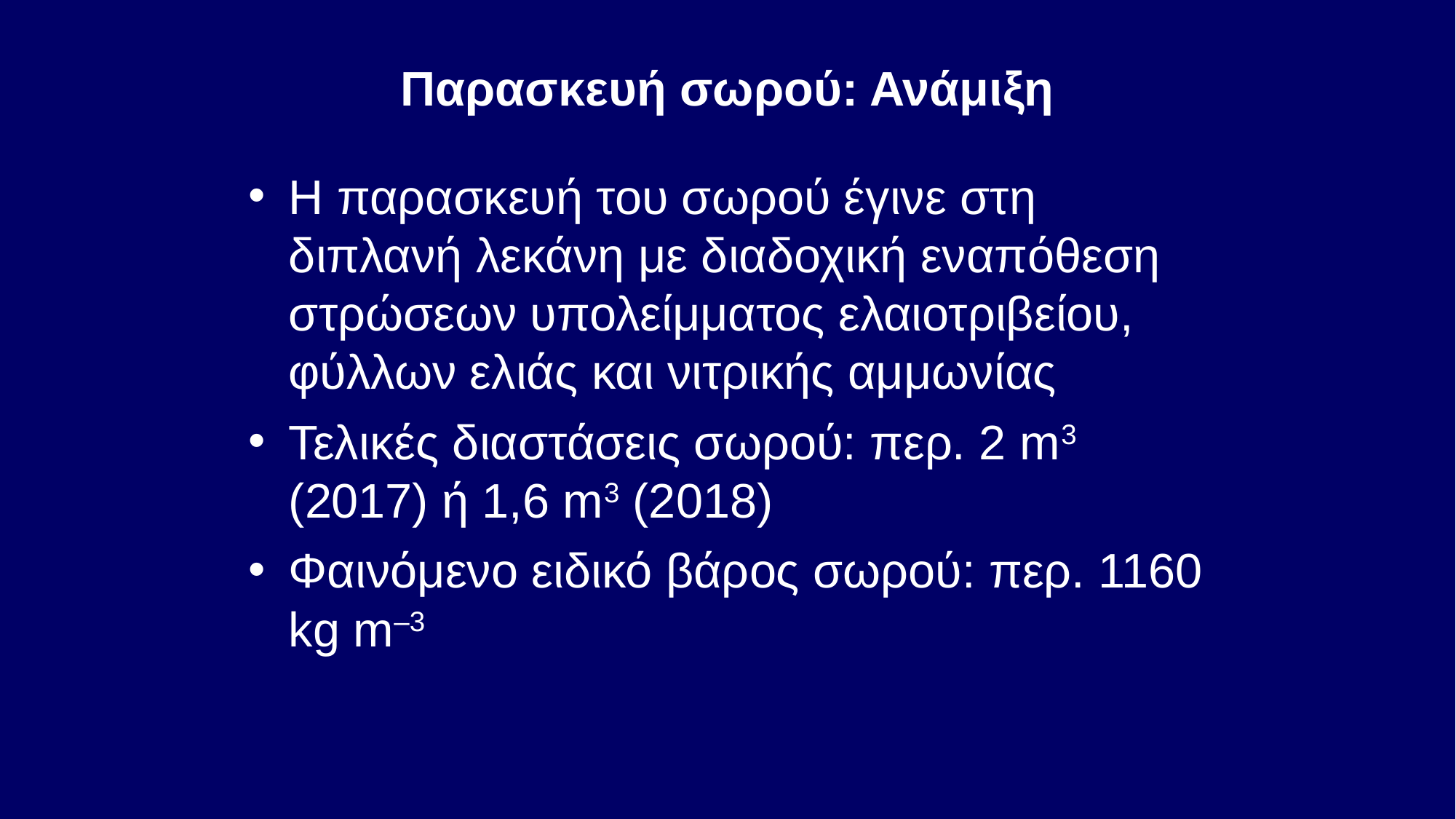

# Παρασκευή σωρού: Ανάμιξη
Η παρασκευή του σωρού έγινε στη διπλανή λεκάνη με διαδοχική εναπόθεση στρώσεων υπολείμματος ελαιοτριβείου, φύλλων ελιάς και νιτρικής αμμωνίας
Τελικές διαστάσεις σωρού: περ. 2 m3 (2017) ή 1,6 m3 (2018)
Φαινόμενο ειδικό βάρος σωρού: περ. 1160 kg m–3
19